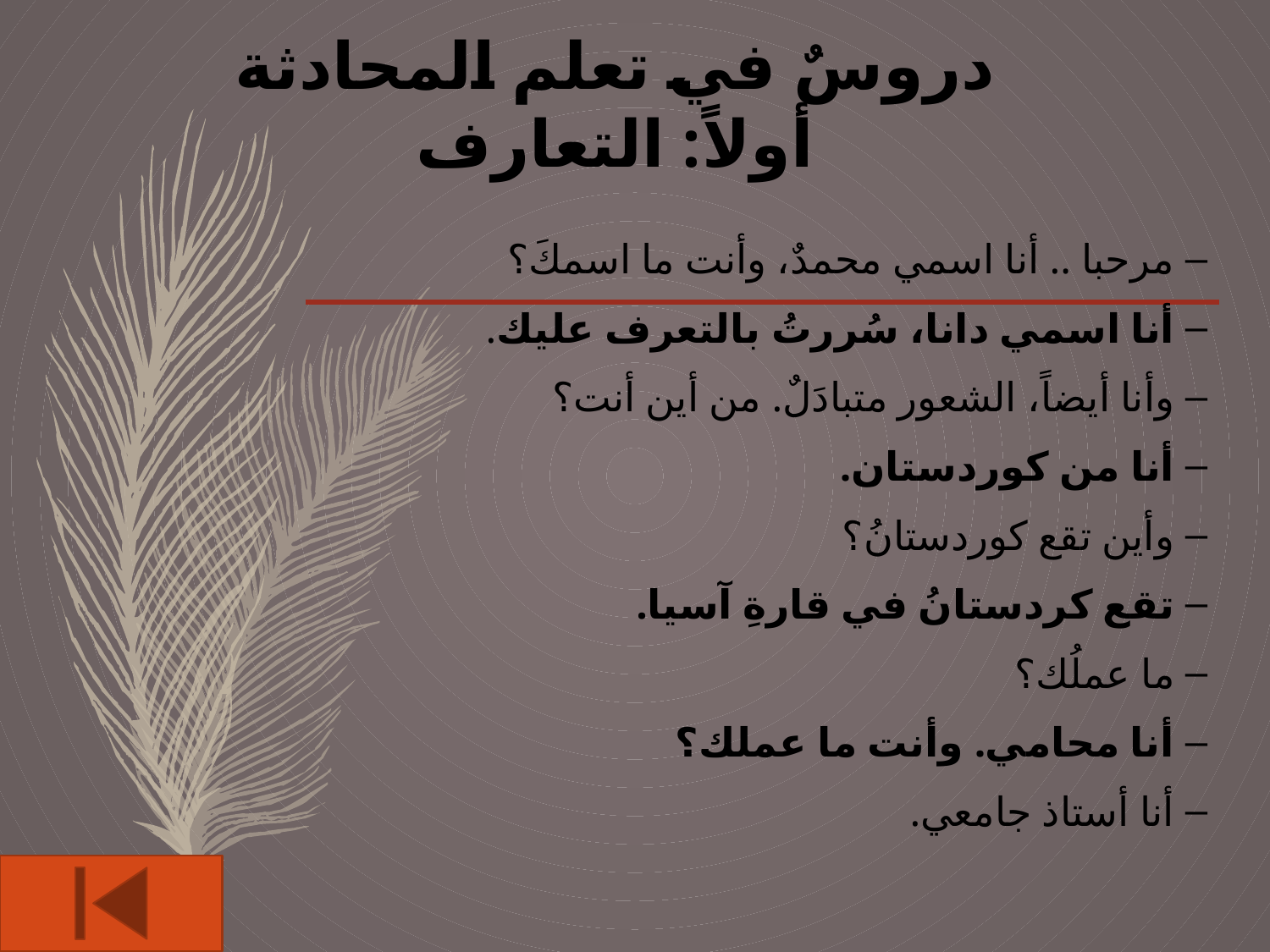

# دروسٌ في تعلم المحادثة أولاً: التعارف
مرحبا .. أنا اسمي محمدٌ، وأنت ما اسمكَ؟
أنا اسمي دانا، سُررتُ بالتعرف عليك.
وأنا أيضاً، الشعور متبادَلٌ. من أين أنت؟
أنا من كوردستان.
وأين تقع كوردستانُ؟
تقع كردستانُ في قارةِ آسيا.
ما عملُك؟
أنا محامي. وأنت ما عملك؟
أنا أستاذ جامعي.